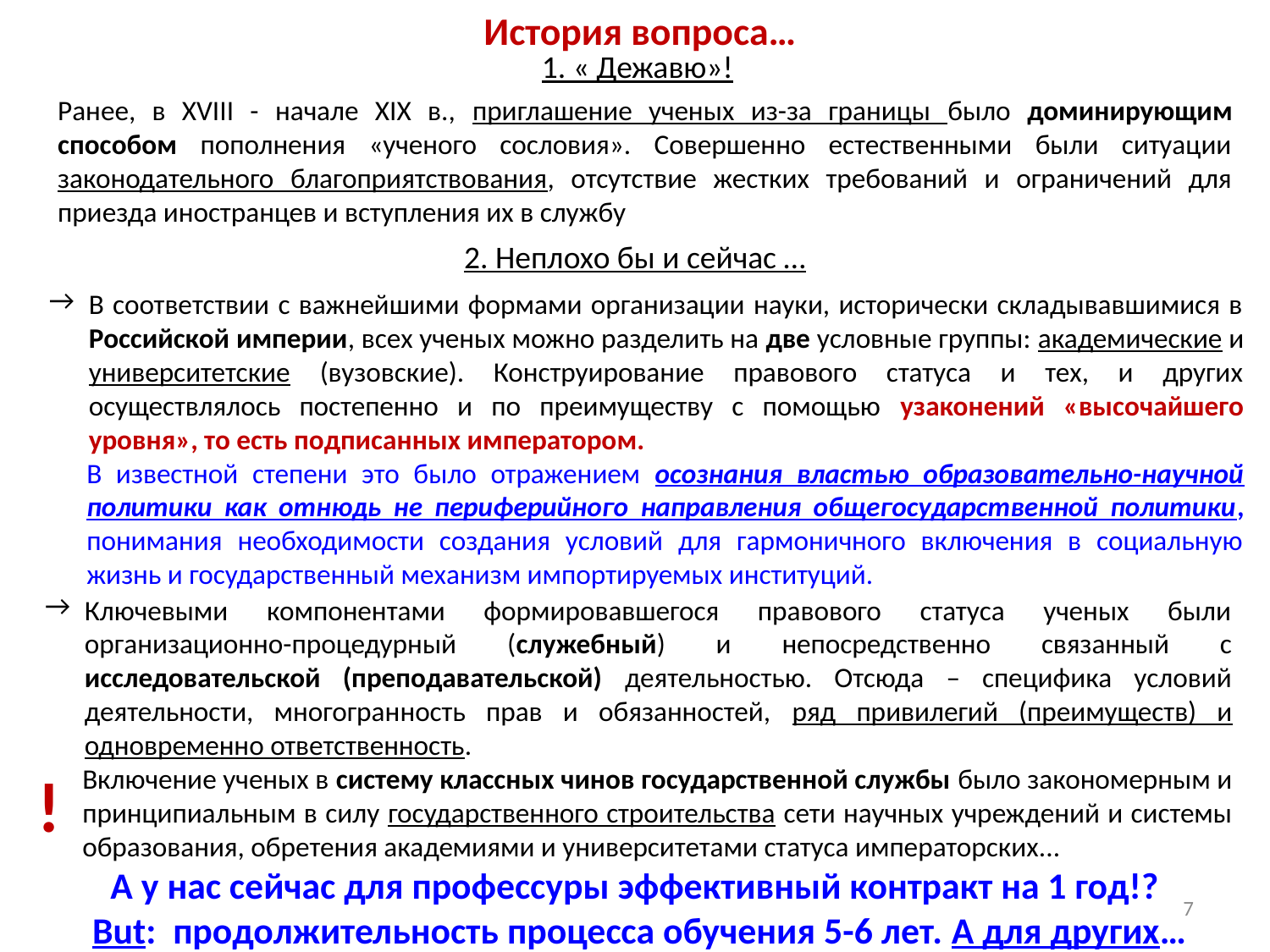

История вопроса…
1. « Дежавю»!
Ранее, в XVIII - начале XIX в., приглашение ученых из-за границы было доминирующим способом пополнения «ученого сословия». Совершенно естественными были ситуации законодательного благоприятствования, отсутствие жестких требований и ограничений для приезда иностранцев и вступления их в службу
2. Неплохо бы и сейчас …
В соответствии с важнейшими формами организации науки, исторически складывавшимися в Российской империи, всех ученых можно разделить на две условные группы: академические и университетские (вузовские). Конструирование правового статуса и тех, и других осуществлялось постепенно и по преимуществу с помощью узаконений «высочайшего уровня», то есть подписанных императором.
В известной степени это было отражением осознания властью образовательно-научной политики как отнюдь не периферийного направления общегосударственной политики, понимания необходимости создания условий для гармоничного включения в социальную жизнь и государственный механизм импортируемых институций.
Ключевыми компонентами формировавшегося правового статуса ученых были организационно-процедурный (служебный) и непосредственно связанный с исследовательской (преподавательской) деятельностью. Отсюда – специфика условий деятельности, многогранность прав и обязанностей, ряд привилегий (преимуществ) и одновременно ответственность.
Включение ученых в систему классных чинов государственной службы было закономерным и принципиальным в силу государственного строительства сети научных учреждений и системы образования, обретения академиями и университетами статуса императорских...
!
А у нас сейчас для профессуры эффективный контракт на 1 год!?
 But:  продолжительность процесса обучения 5-6 лет. А для других…
7